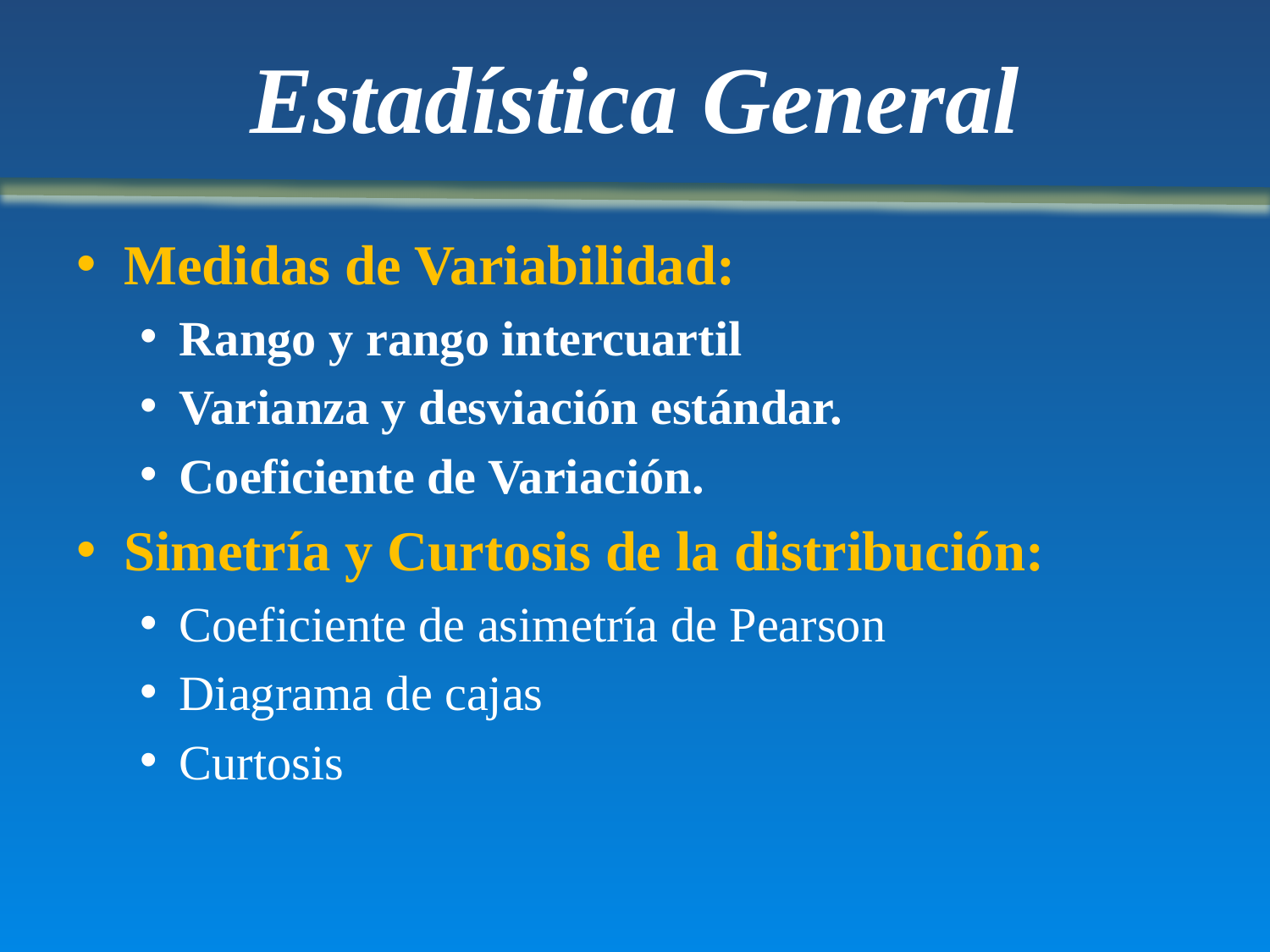

# Estadística General
Medidas de Variabilidad:
Rango y rango intercuartil
Varianza y desviación estándar.
Coeficiente de Variación.
Simetría y Curtosis de la distribución:
Coeficiente de asimetría de Pearson
Diagrama de cajas
Curtosis